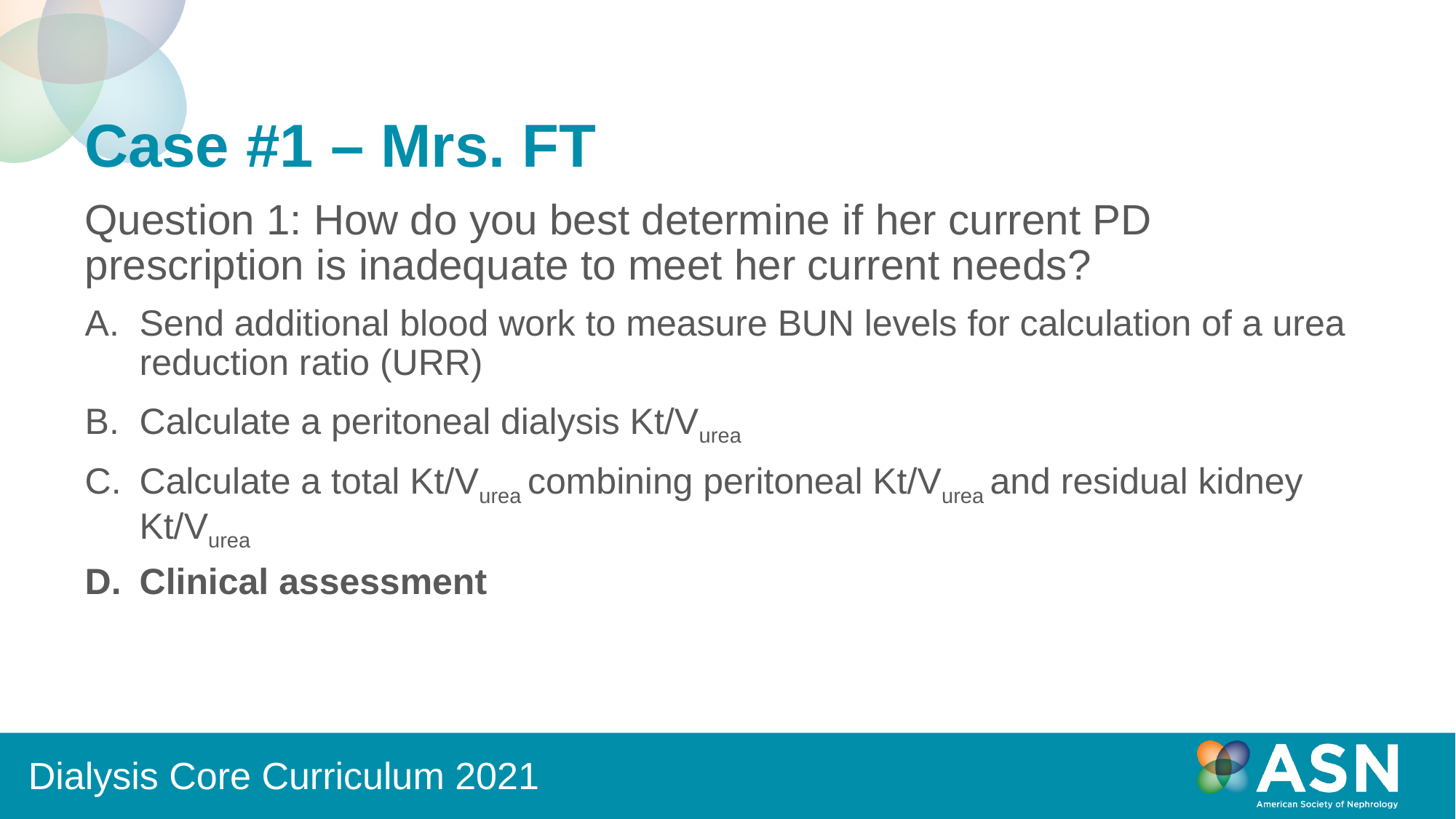

# Case #1 – Mrs. FT
Question 1: How do you best determine if her current PD prescription is inadequate to meet her current needs?
Send additional blood work to measure BUN levels for calculation of a urea reduction ratio (URR)
Calculate a peritoneal dialysis Kt/Vurea
Calculate a total Kt/Vurea combining peritoneal Kt/Vurea and residual kidney Kt/Vurea
Clinical assessment
Dialysis Core Curriculum 2021